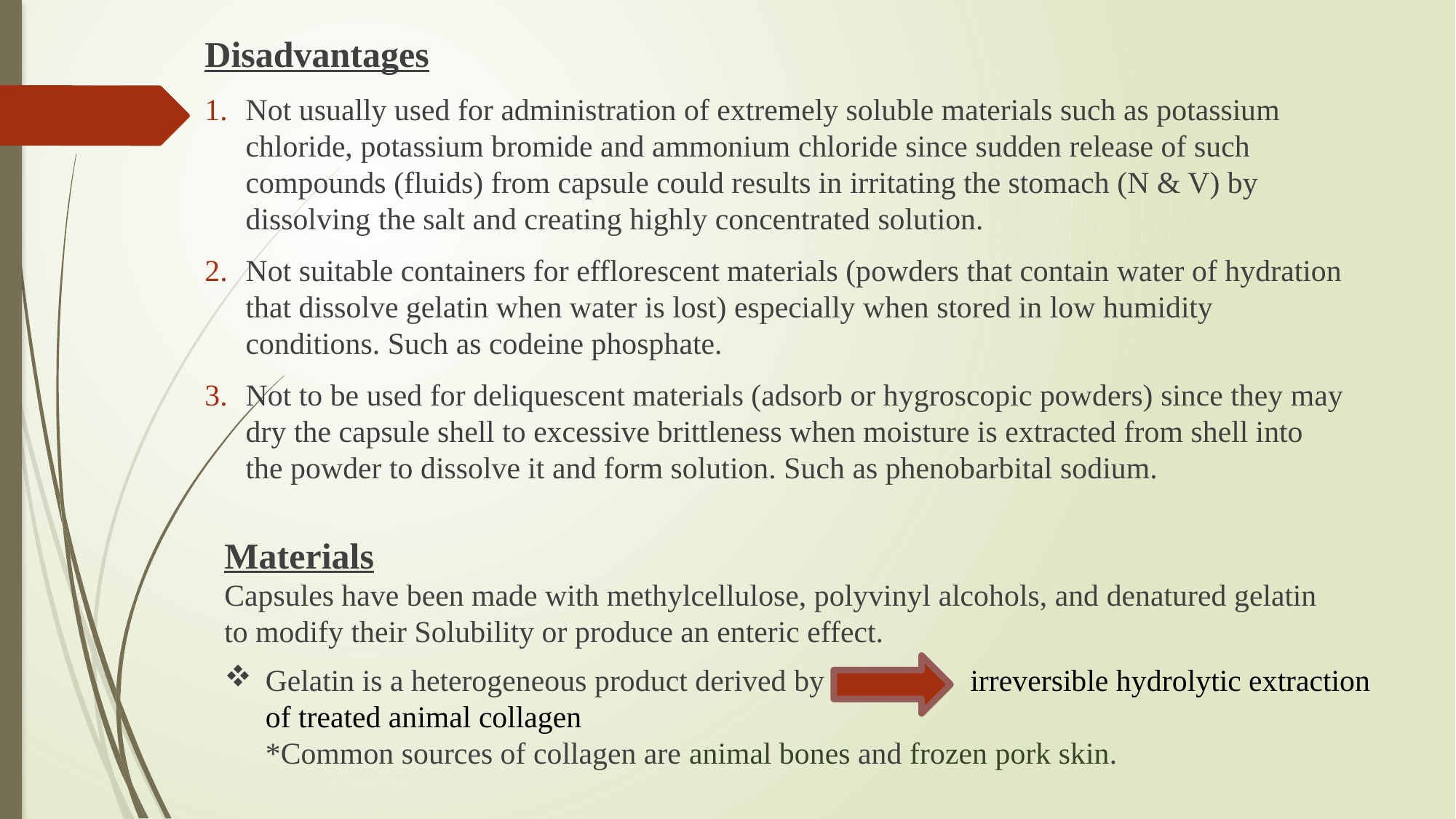

Disadvantages
Not usually used for administration of extremely soluble materials such as potassium chloride, potassium bromide and ammonium chloride since sudden release of such compounds (fluids) from capsule could results in irritating the stomach (N & V) by dissolving the salt and creating highly concentrated solution.
Not suitable containers for efflorescent materials (powders that contain water of hydration that dissolve gelatin when water is lost) especially when stored in low humidity conditions. Such as codeine phosphate.
Not to be used for deliquescent materials (adsorb or hygroscopic powders) since they may dry the capsule shell to excessive brittleness when moisture is extracted from shell into the powder to dissolve it and form solution. Such as phenobarbital sodium.
Materials
Capsules have been made with methylcellulose, polyvinyl alcohols, and denatured gelatin to modify their Solubility or produce an enteric effect.
# Gelatin is a heterogeneous product derived by                   irreversible hydrolytic extraction of treated animal collagen *Common sources of collagen are animal bones and frozen pork skin.